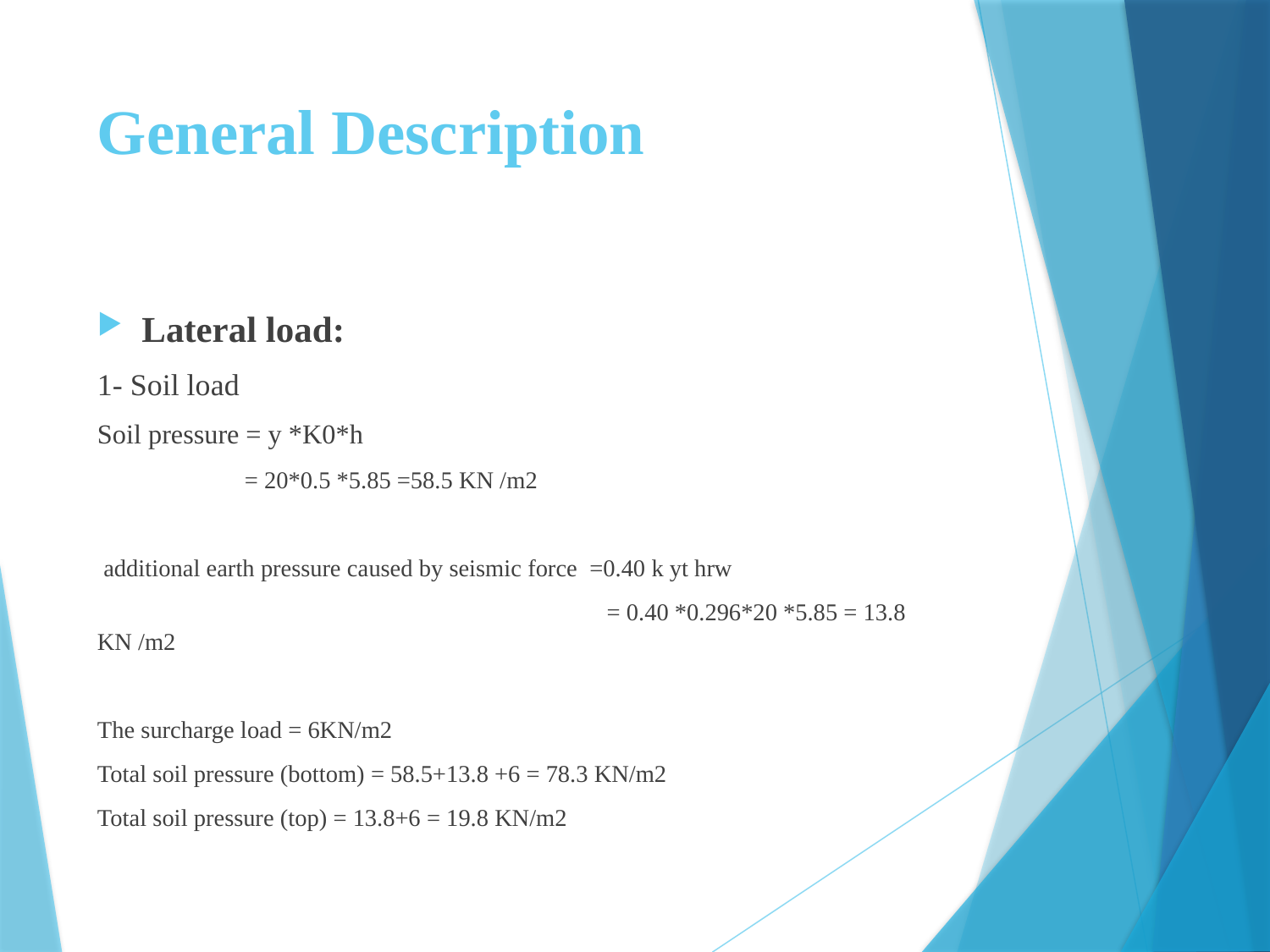

# General Description
Lateral load:
1- Soil load
Soil pressure = y *K0*h
                        = 20*0.5 *5.85 =58.5 KN /m2

 additional earth pressure caused by seismic force  =0.40 k yt hrw
                                                                                   = 0.40 *0.296*20 *5.85 = 13.8 KN /m2

The surcharge load = 6KN/m2
Total soil pressure (bottom) = 58.5+13.8 +6 = 78.3 KN/m2
Total soil pressure (top) = 13.8+6 = 19.8 KN/m2